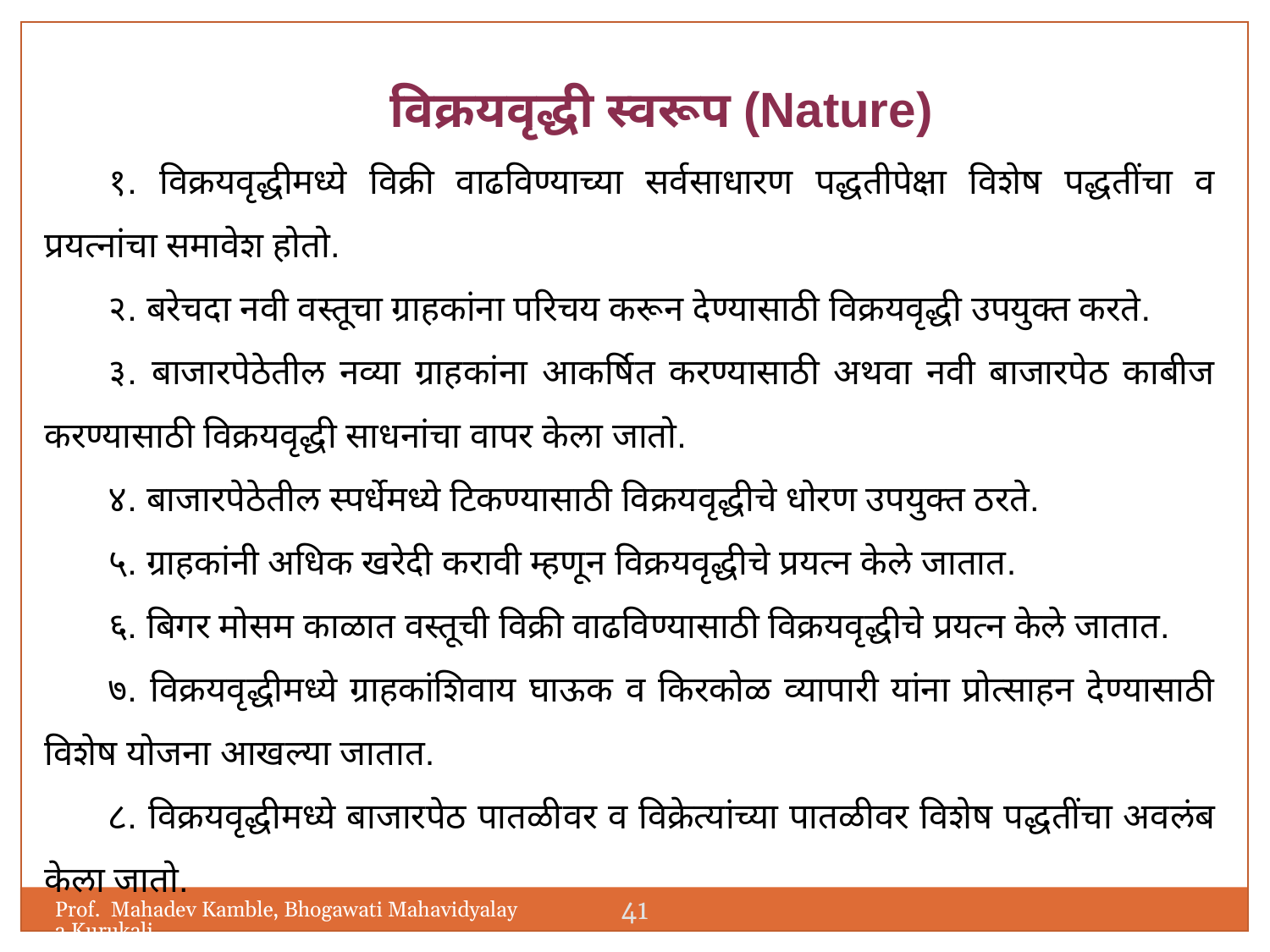

विक्रयवृद्धी स्वरूप (Nature)
१. विक्रयवृद्धीमध्ये विक्री वाढविण्याच्या सर्वसाधारण पद्धतीपेक्षा विशेष पद्धतींचा व प्रयत्नांचा समावेश होतो.
२. बरेचदा नवी वस्तूचा ग्राहकांना परिचय करून देण्यासाठी विक्रयवृद्धी उपयुक्त करते.
३. बाजारपेठेतील नव्या ग्राहकांना आकर्षित करण्यासाठी अथवा नवी बाजारपेठ काबीज करण्यासाठी विक्रयवृद्धी साधनांचा वापर केला जातो.
४. बाजारपेठेतील स्पर्धेमध्ये टिकण्यासाठी विक्रयवृद्धीचे धोरण उपयुक्त ठरते.
५. ग्राहकांनी अधिक खरेदी करावी म्हणून विक्रयवृद्धीचे प्रयत्न केले जातात.
६. बिगर मोसम काळात वस्तूची विक्री वाढविण्यासाठी विक्रयवृद्धीचे प्रयत्न केले जातात.
७. विक्रयवृद्धीमध्ये ग्राहकांशिवाय घाऊक व किरकोळ व्यापारी यांना प्रोत्साहन देण्यासाठी विशेष योजना आखल्या जातात.
८. विक्रयवृद्धीमध्ये बाजारपेठ पातळीवर व विक्रेत्यांच्या पातळीवर विशेष पद्धतींचा अवलंब केला जातो.
41
Prof.  Mahadev Kamble, Bhogawati Mahavidyalaya,Kurukali.